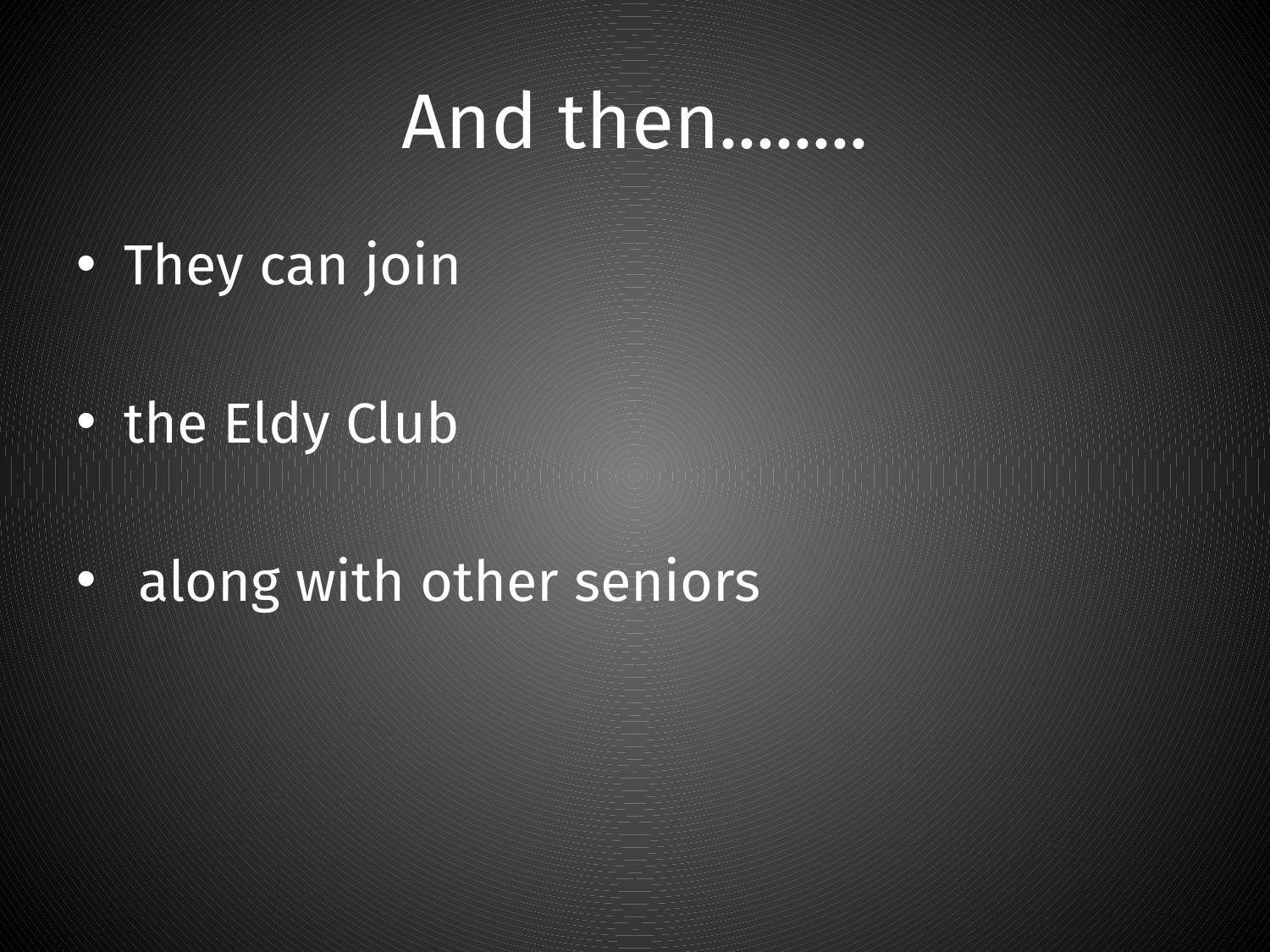

# And then........
They can join

the Eldy Club

 along with other seniors